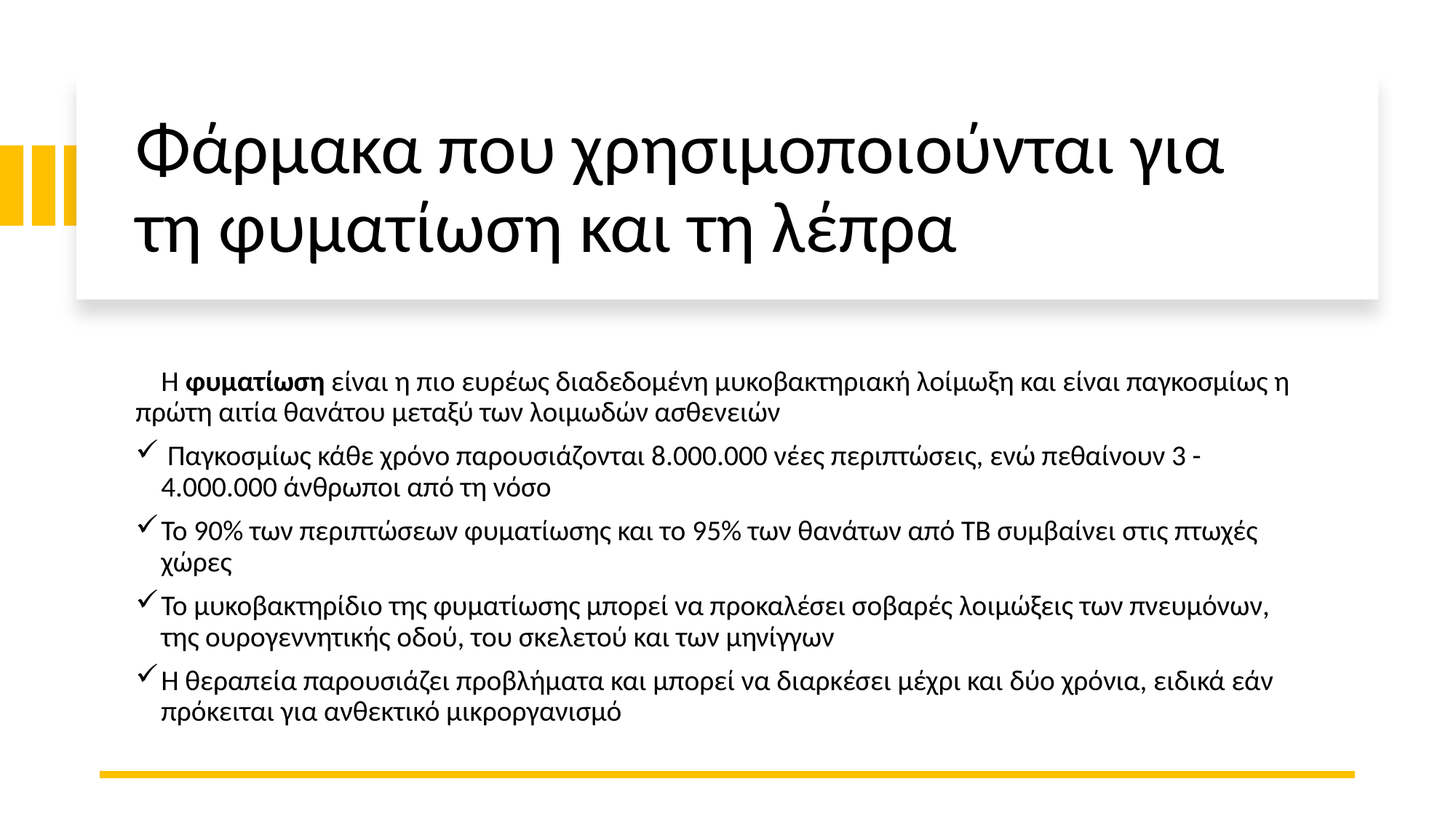

# Φάρμακα που χρησιμοποιούνται για τη φυματίωση και τη λέπρα

    Η φυματίωση είναι η πιο ευρέως διαδεδομένη μυκοβακτηριακή λοίμωξη και είναι παγκοσμίως η πρώτη αιτία θανάτου μεταξύ των λοιμωδών ασθενειών
 Παγκοσμίως κάθε χρόνο παρουσιάζονται 8.000.000 νέες περιπτώσεις, ενώ πεθαίνουν 3 - 4.000.000 άνθρωποι από τη νόσο
Το 90% των περιπτώσεων φυματίωσης και το 95% των θανάτων από ΤΒ συμβαίνει στις πτωχές χώρες
Το μυκοβακτηρίδιο της φυματίωσης μπορεί να προκαλέσει σοβαρές λοιμώξεις των πνευμόνων, της ουρογεννητικής οδού, του σκελετού και των μηνίγγων
Η θεραπεία παρουσιάζει προβλήματα και μπορεί να διαρκέσει μέχρι και δύο χρόνια, ειδικά εάν πρόκειται για ανθεκτικό μικροργανισμό